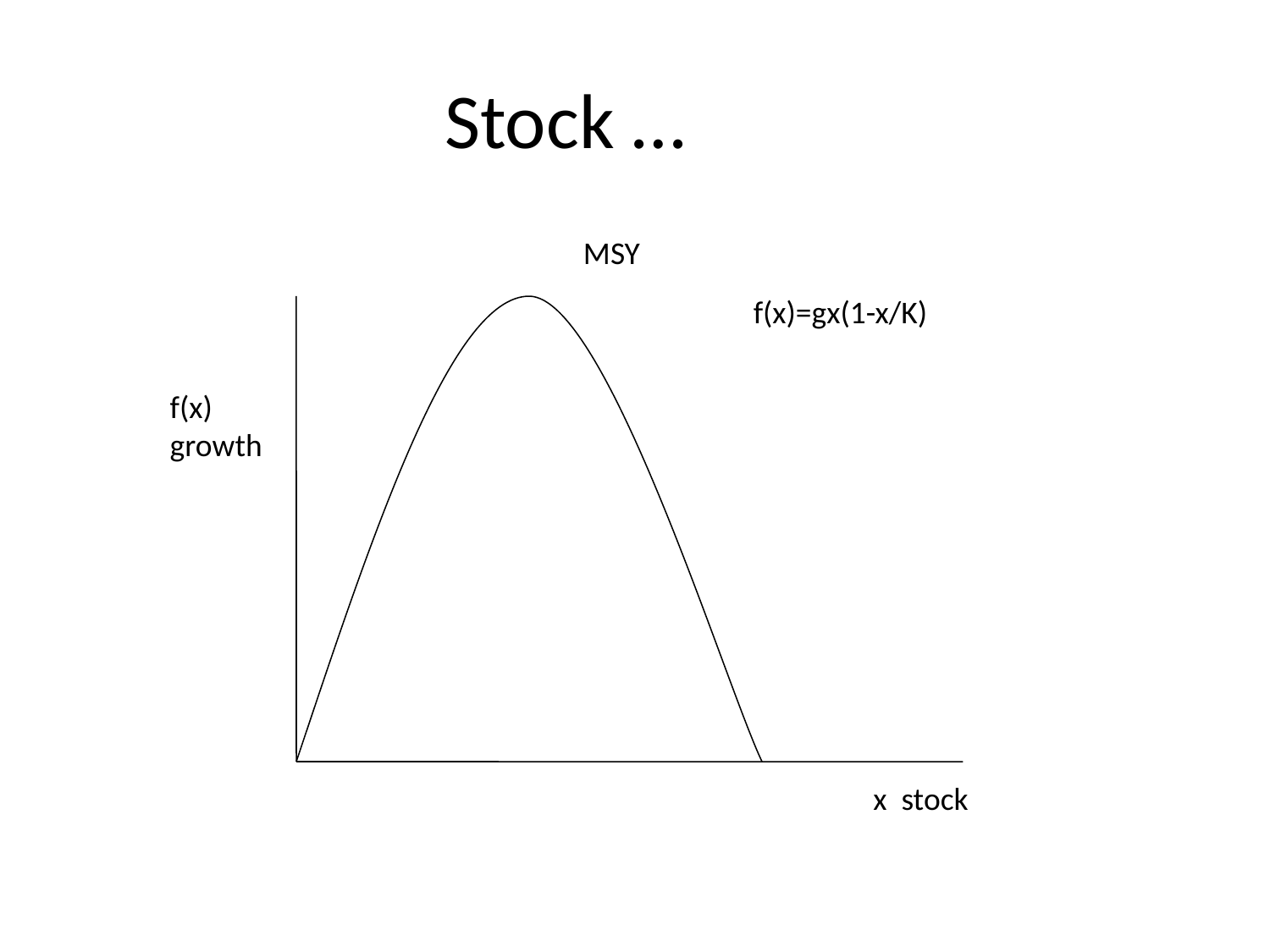

# Stock …
MSY
f(x)=gx(1-x/K)

f(x)
growth

x  stock